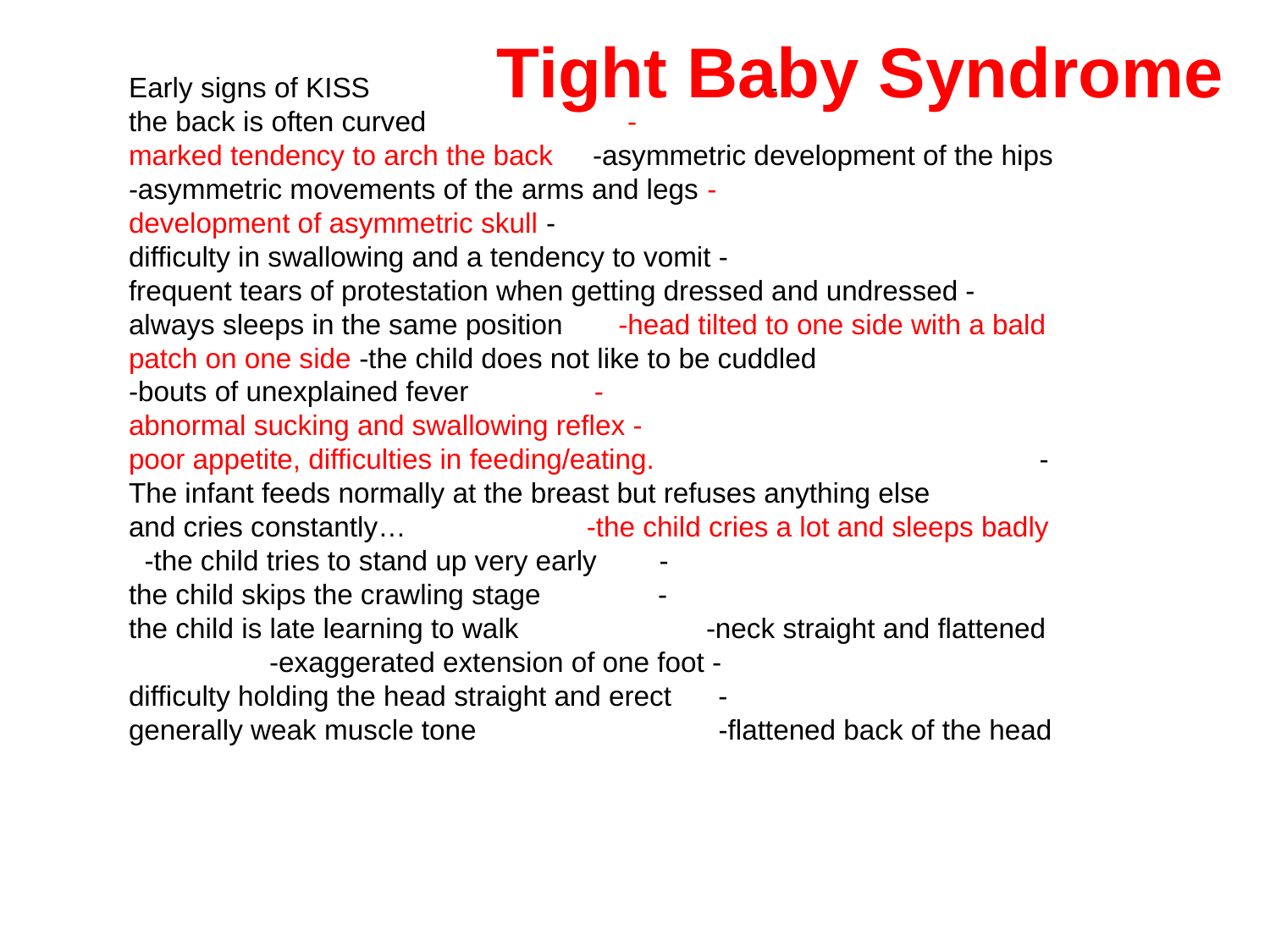

Tight Baby Syndrome
Early signs of KISS                                                   ‐the back is often curved 	               ‐marked tendency to arch the back     ‐asymmetric development of the hips ‐asymmetric movements of the arms and legs ‐development of asymmetric skull ‐difficulty in swallowing and a tendency to vomit ‐frequent tears of protestation when getting dressed and undressed ‐always sleeps in the same position       ‐head tilted to one side with a bald patch on one side ‐the child does not like to be cuddled
‐bouts of unexplained fever                ‐abnormal sucking and swallowing reflex ‐poor appetite, difficulties in feeding/eating.                                                 ‐The infant feeds normally at the breast but refuses anything else                and cries constantly…                       ‐the child cries a lot and sleeps badly   ‐the child tries to stand up very early        ‐the child skips the crawling stage               ‐the child is late learning to walk                        ‐neck straight and flattened                    ‐exaggerated extension of one foot ‐difficulty holding the head straight and erect      ‐generally weak muscle tone                               ‐flattened back of the head